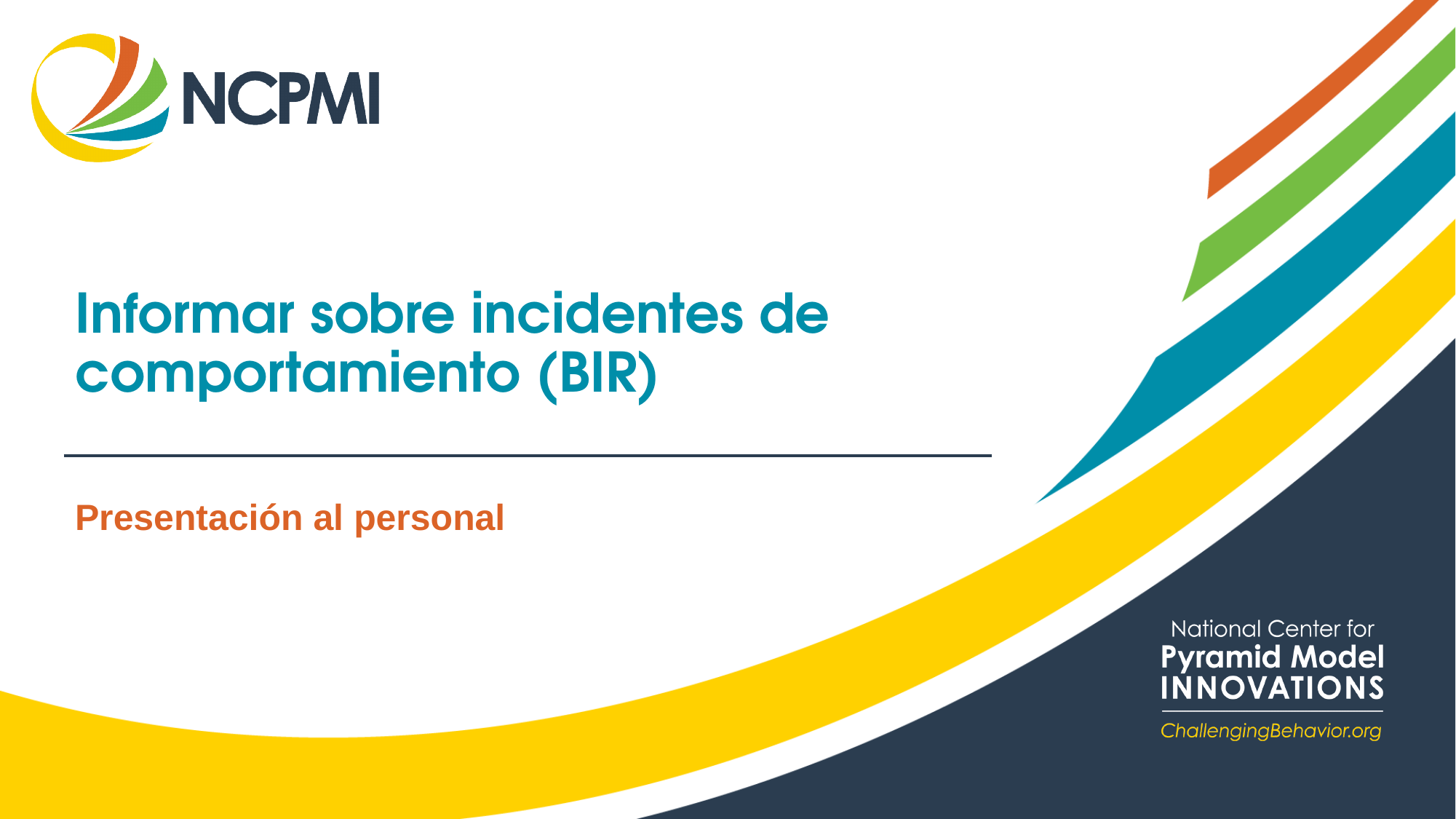

# Informar sobre incidentes de comportamiento (BIR)
Presentación al personal